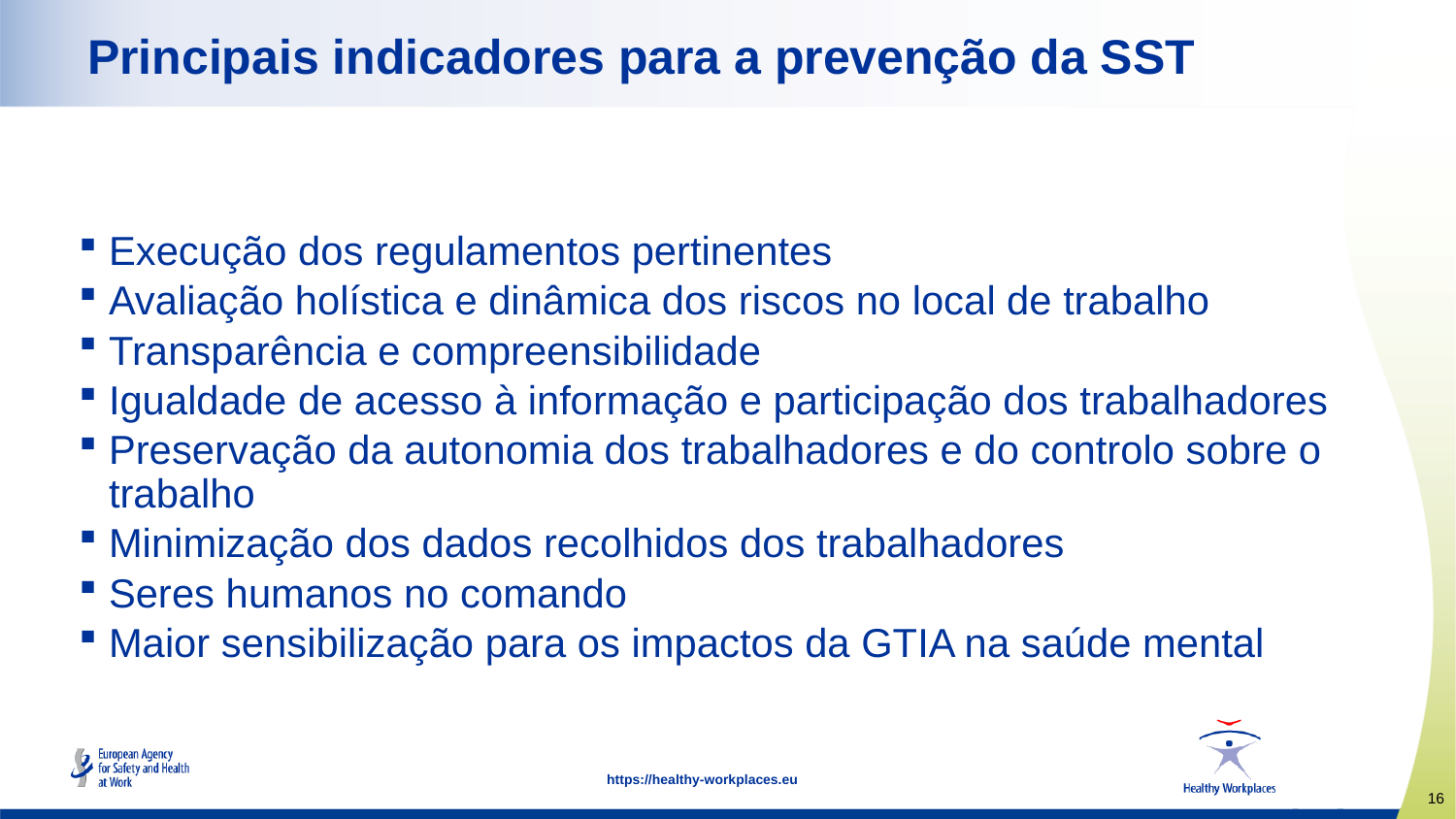

Principais indicadores para a prevenção da SST

Execução dos regulamentos pertinentes
Avaliação holística e dinâmica dos riscos no local de trabalho
Transparência e compreensibilidade
Igualdade de acesso à informação e participação dos trabalhadores
Preservação da autonomia dos trabalhadores e do controlo sobre o trabalho
Minimização dos dados recolhidos dos trabalhadores
Seres humanos no comando
Maior sensibilização para os impactos da GTIA na saúde mental